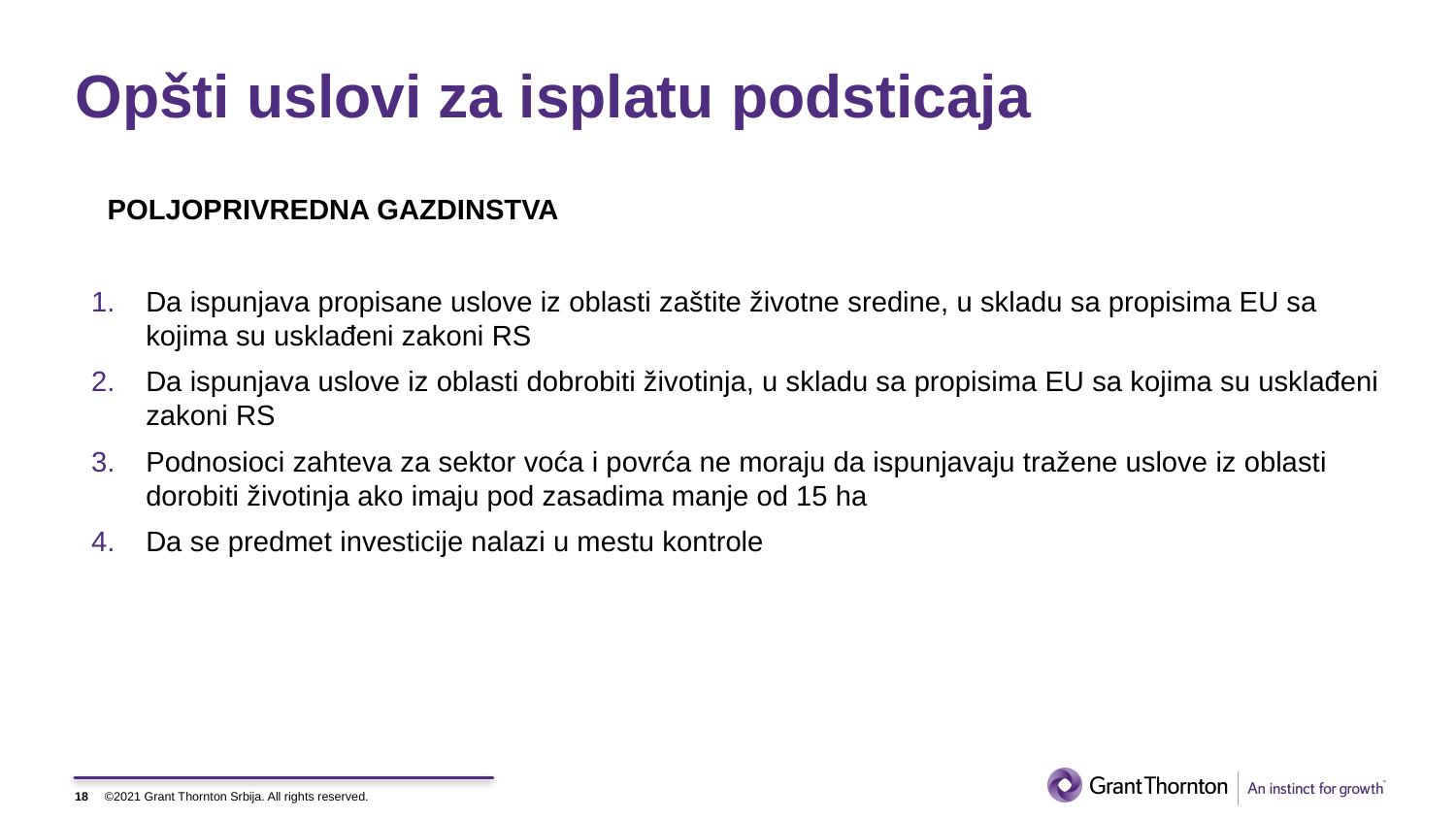

# Opšti uslovi za isplatu podsticaja

  POLJOPRIVREDNA GAZDINSTVA

Da ispunjava propisane uslove iz oblasti zaštite životne sredine, u skladu sa propisima EU sa kojima su usklađeni zakoni RS
Da ispunjava uslove iz oblasti dobrobiti životinja, u skladu sa propisima EU sa kojima su usklađeni zakoni RS
Podnosioci zahteva za sektor voća i povrća ne moraju da ispunjavaju tražene uslove iz oblasti dorobiti životinja ako imaju pod zasadima manje od 15 ha
Da se predmet investicije nalazi u mestu kontrole
18